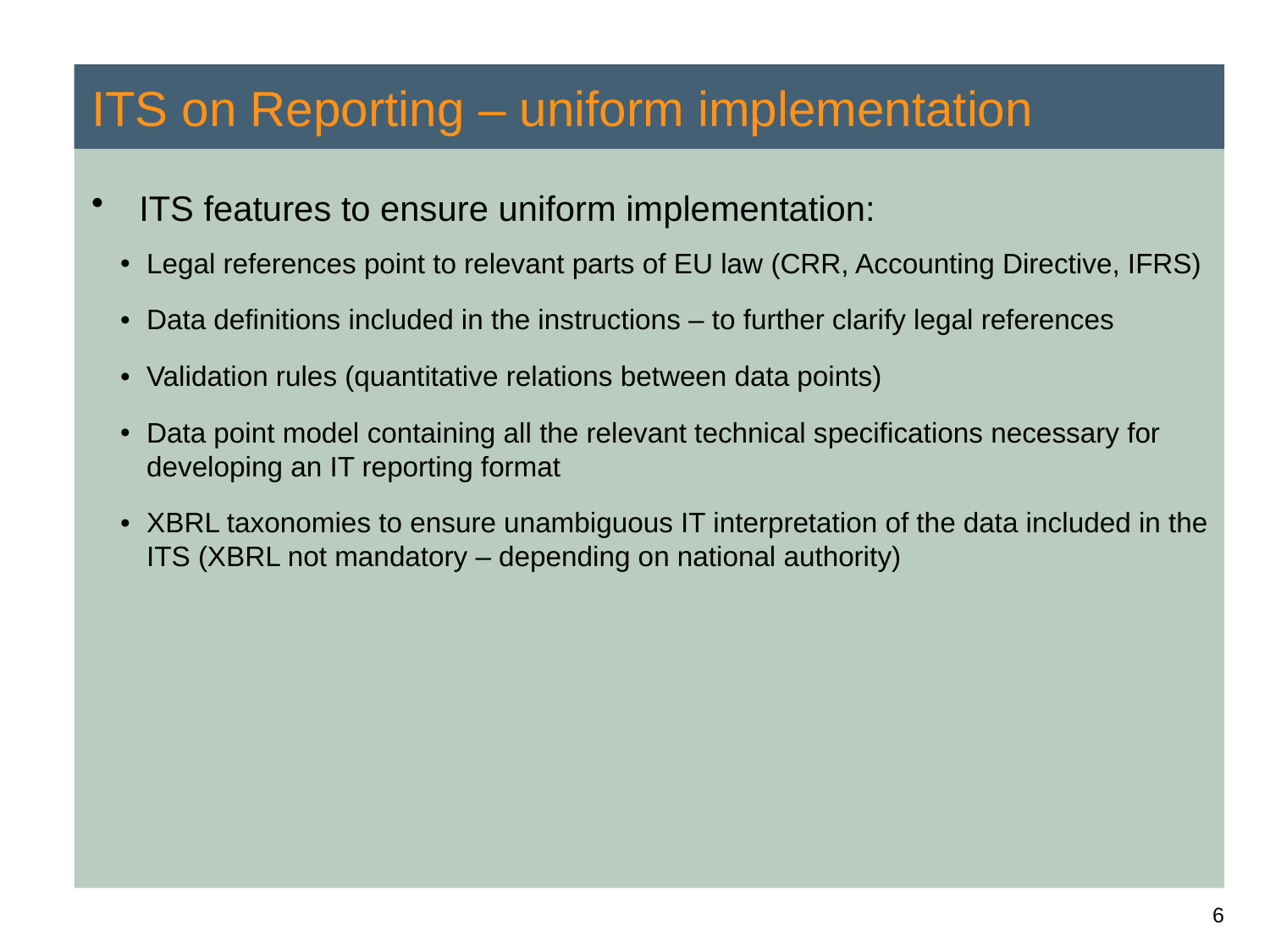

# ITS on Reporting – uniform implementation
ITS features to ensure uniform implementation:
Legal references point to relevant parts of EU law (CRR, Accounting Directive, IFRS)
Data definitions included in the instructions – to further clarify legal references
Validation rules (quantitative relations between data points)
Data point model containing all the relevant technical specifications necessary for developing an IT reporting format
XBRL taxonomies to ensure unambiguous IT interpretation of the data included in the ITS (XBRL not mandatory – depending on national authority)

6